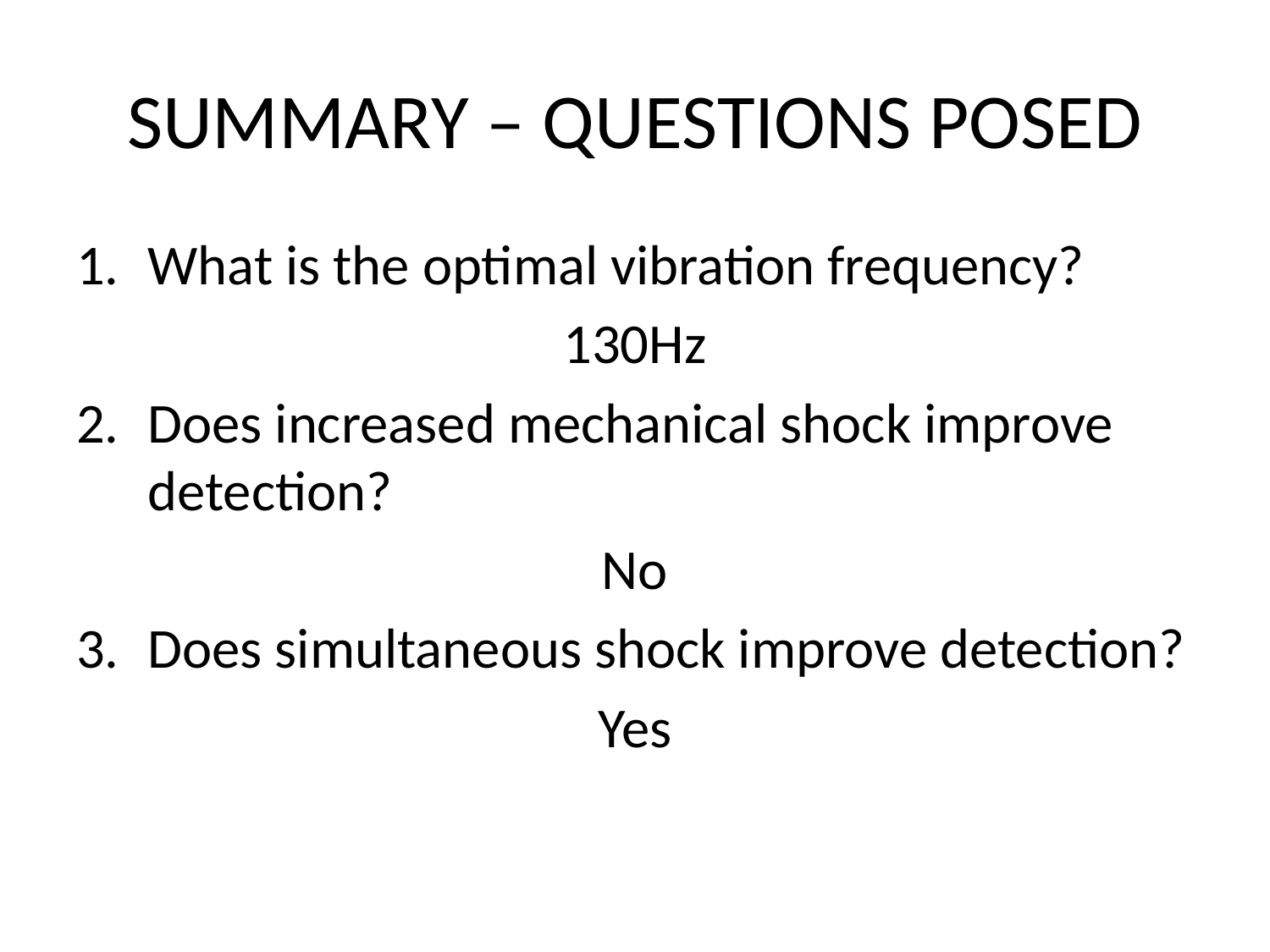

# SUMMARY – QUESTIONS POSED
What is the optimal vibration frequency?
130Hz
Does increased mechanical shock improve detection?
No
Does simultaneous shock improve detection?
Yes